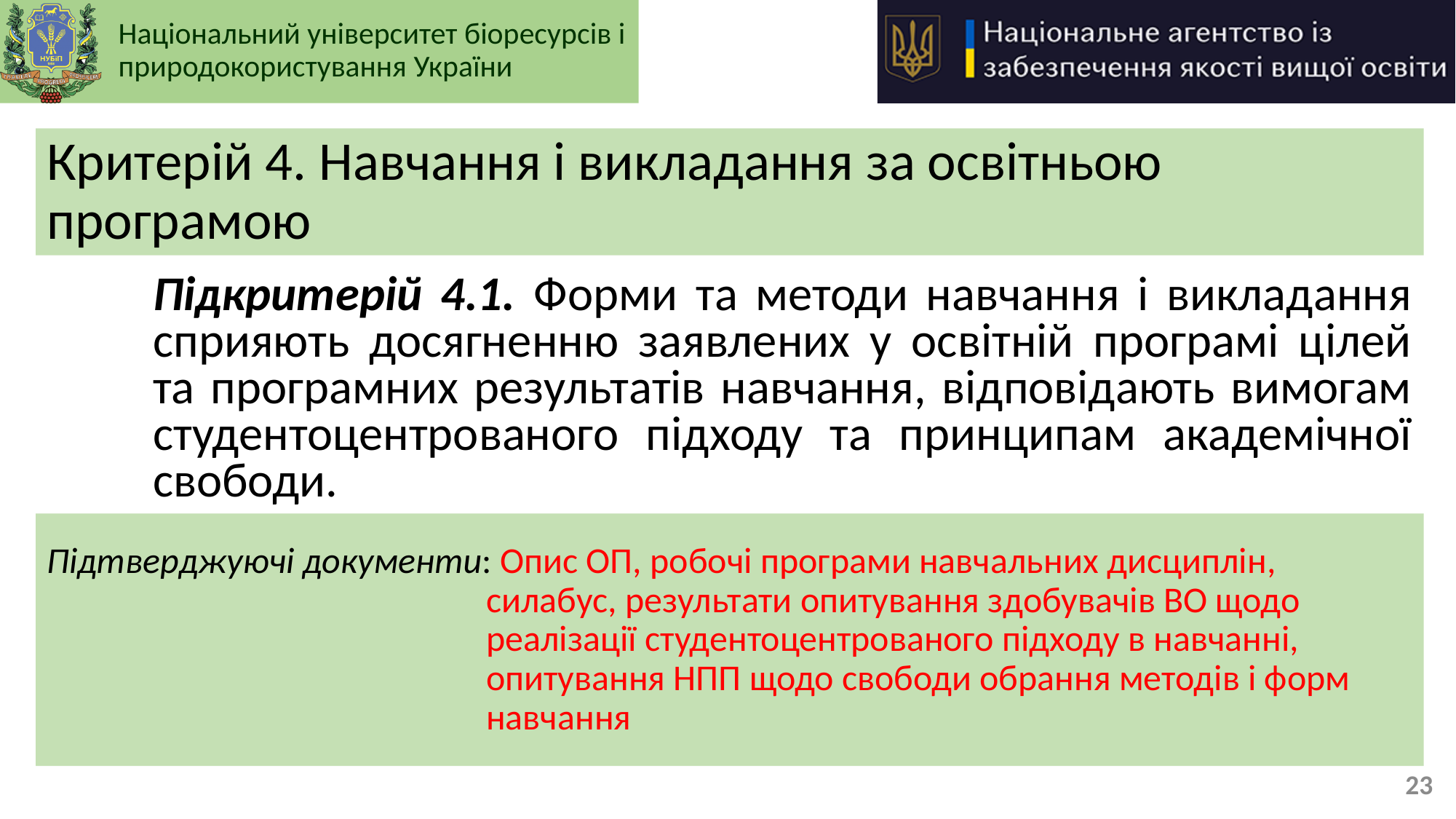

# Критерій 4. Навчання і викладання за освітньою програмою
Підкритерій 4.1. Форми та методи навчання і викладання сприяють досягненню заявлених у освітній програмі цілей та програмних результатів навчання, відповідають вимогам студентоцентрованого підходу та принципам академічної свободи.
Підтверджуючі документи: Опис ОП, робочі програми навчальних дисциплін, силабус, результати опитування здобувачів ВО щодо реалізації студентоцентрованого підходу в навчанні, опитування НПП щодо свободи обрання методів і форм навчання
23